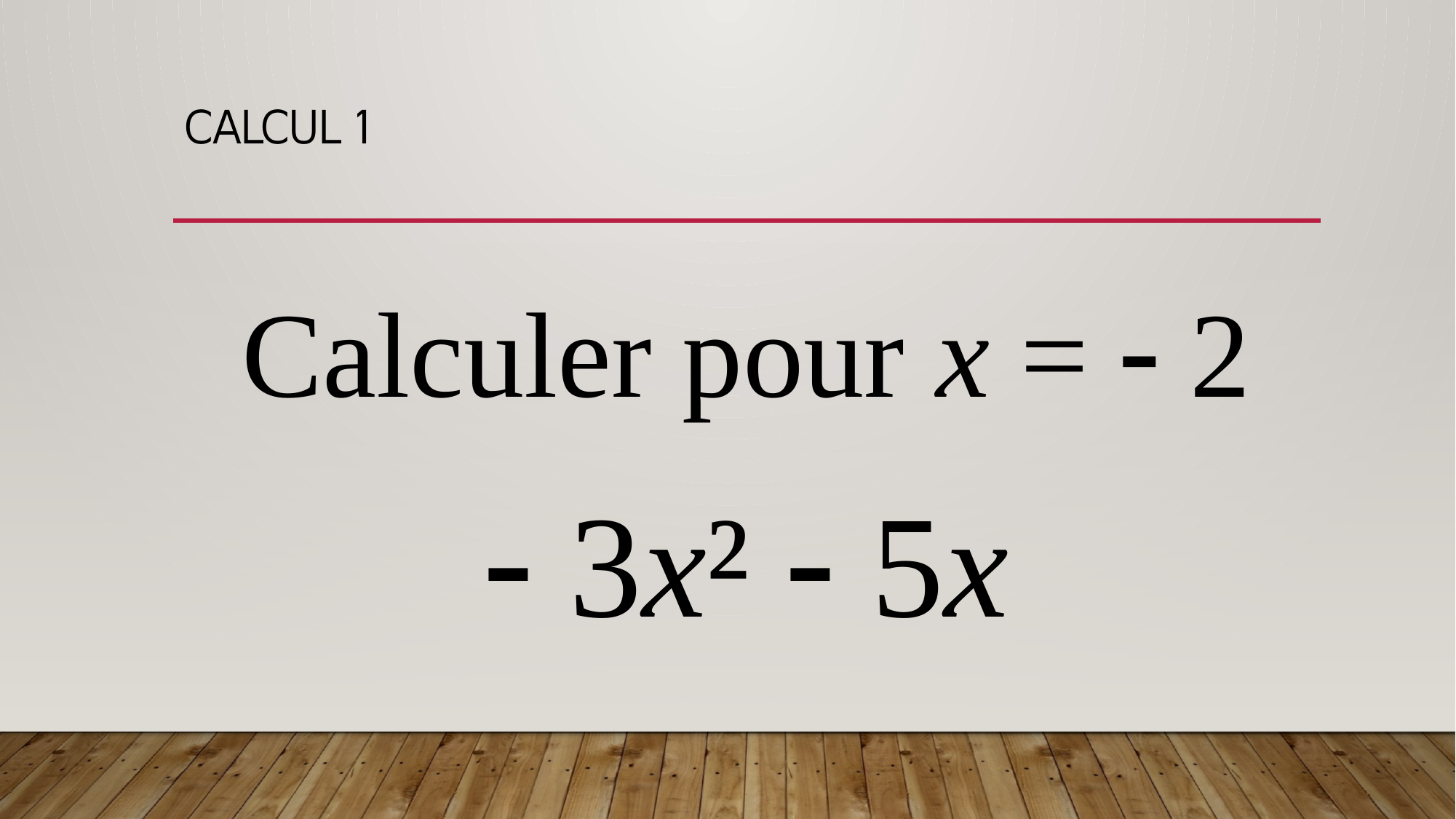

# Calcul 1
Calculer pour x = − 2
− 3x² − 5x